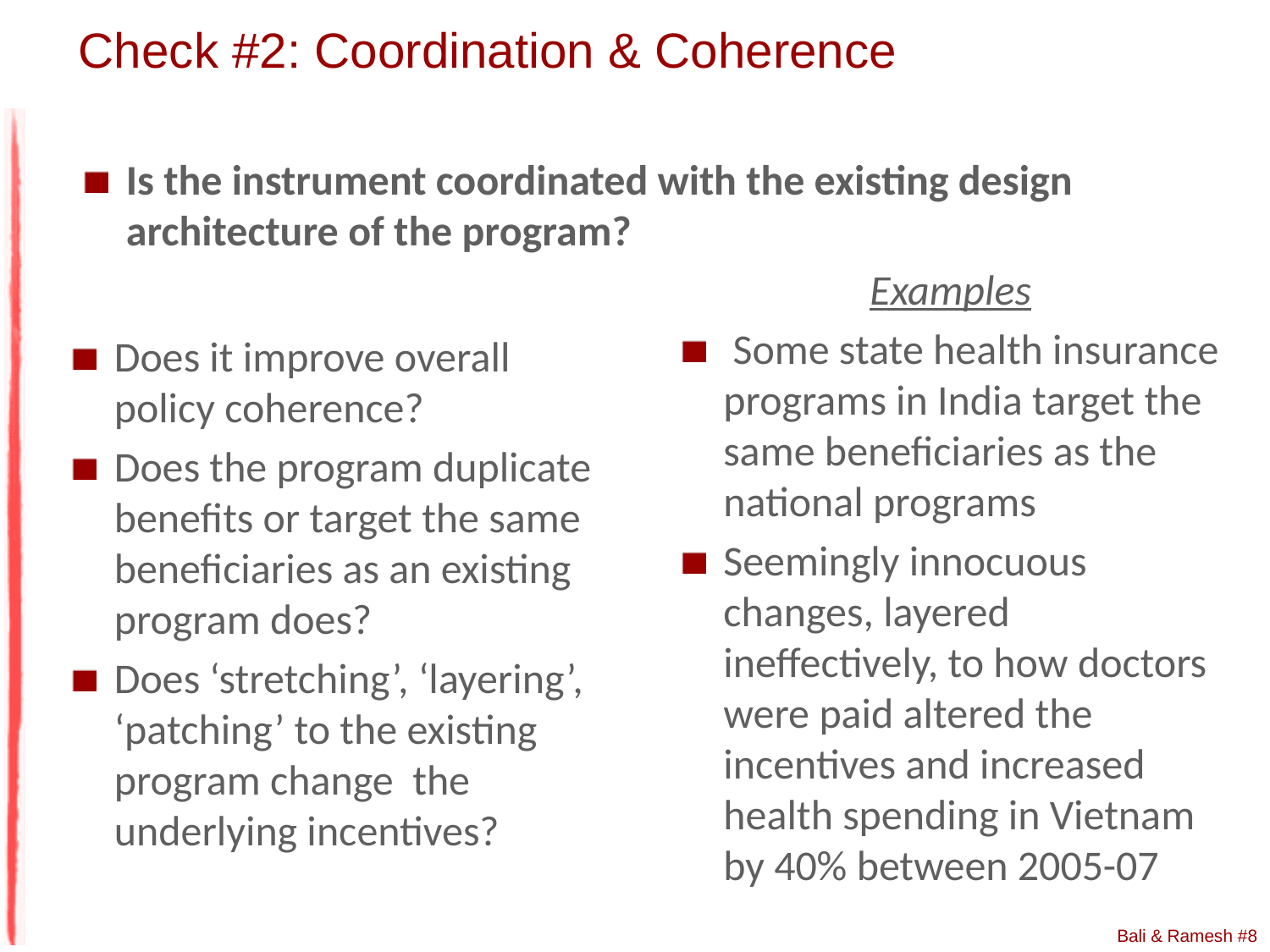

# Check #2: Coordination & Coherence
Is the instrument coordinated with the existing design architecture of the program?
Examples
 Some state health insurance programs in India target the same beneficiaries as the national programs
Seemingly innocuous changes, layered ineffectively, to how doctors were paid altered the incentives and increased health spending in Vietnam by 40% between 2005-07

Does it improve overall policy coherence?
Does the program duplicate benefits or target the same beneficiaries as an existing program does?
Does ‘stretching’, ‘layering’, ‘patching’ to the existing program change  the underlying incentives?

Bali & Ramesh #8